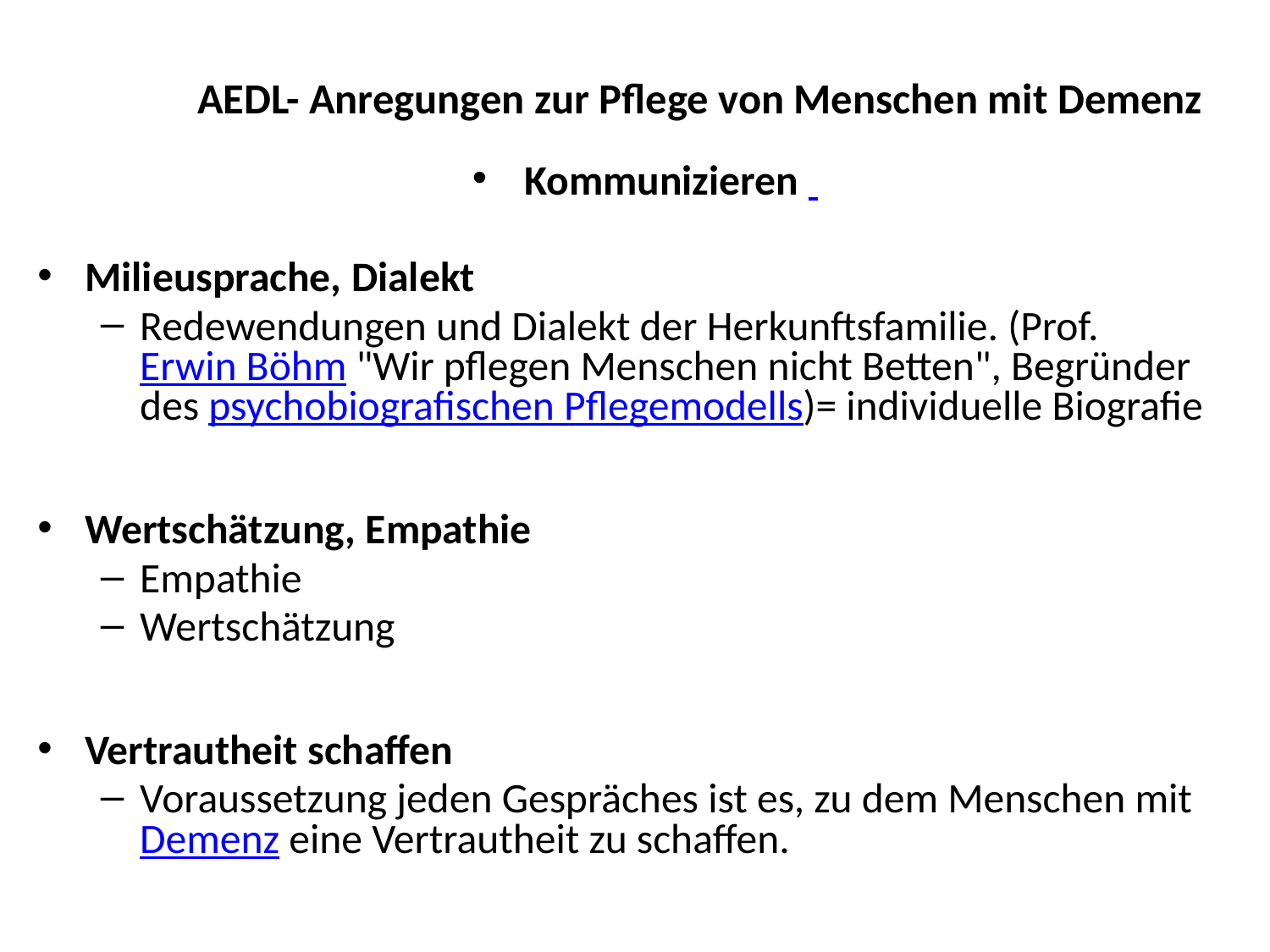

AEDL- Anregungen zur Pflege von Menschen mit Demenz
Kommunizieren

Milieusprache, Dialekt
Redewendungen und Dialekt der Herkunftsfamilie. (Prof. Erwin Böhm "Wir pflegen Menschen nicht Betten", Begründer des psychobiografischen Pflegemodells)= individuelle Biografie

Wertschätzung, Empathie
Empathie
Wertschätzung

Vertrautheit schaffen
Voraussetzung jeden Gespräches ist es, zu dem Menschen mit Demenz eine Vertrautheit zu schaffen.